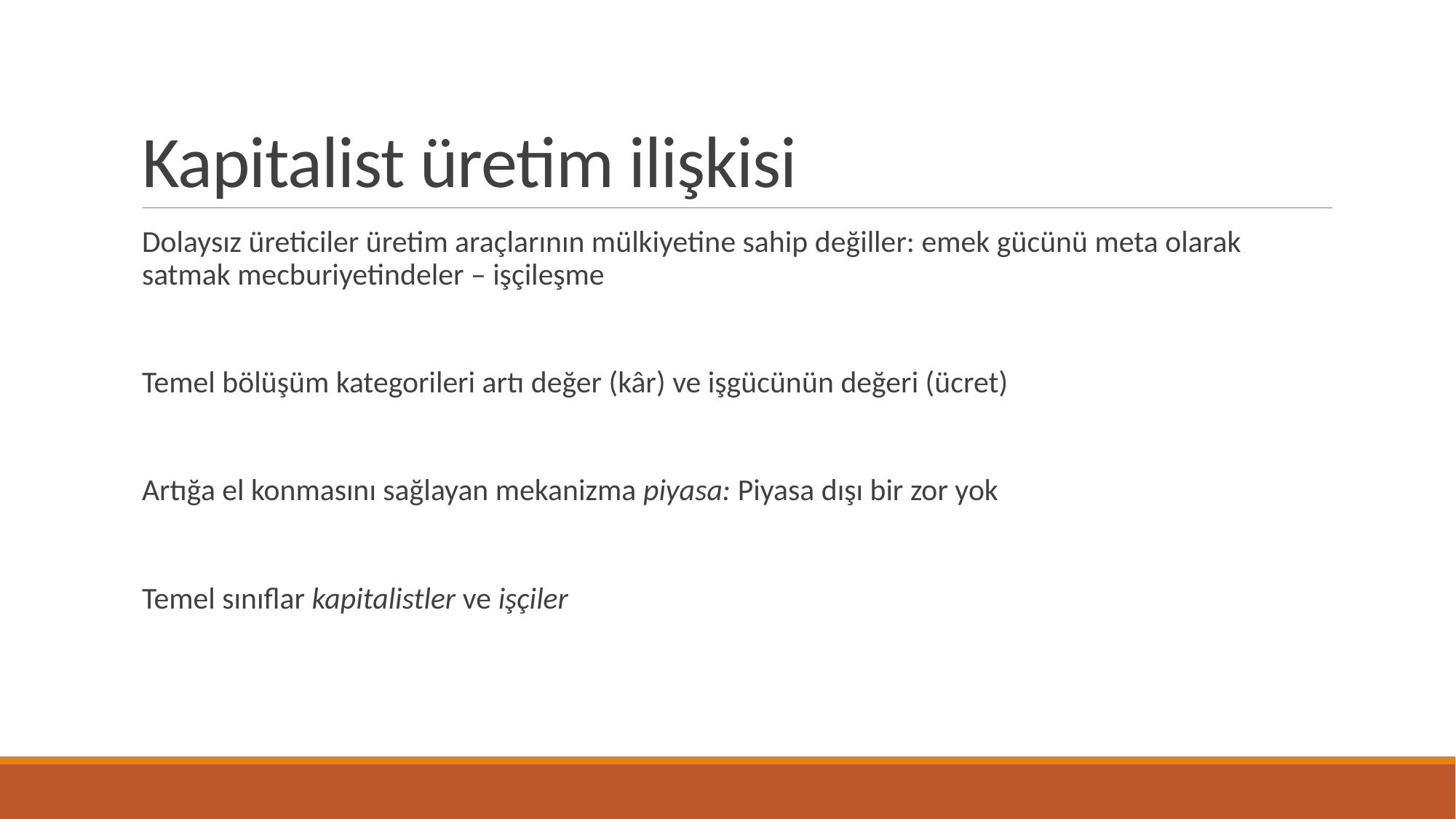

# Kapitalist üretim ilişkisi
Dolaysız üreticiler üretim araçlarının mülkiyetine sahip değiller: emek gücünü meta olarak satmak mecburiyetindeler – işçileşme

Temel bölüşüm kategorileri artı değer (kâr) ve işgücünün değeri (ücret)

Artığa el konmasını sağlayan mekanizma piyasa: Piyasa dışı bir zor yok

Temel sınıflar kapitalistler ve işçiler